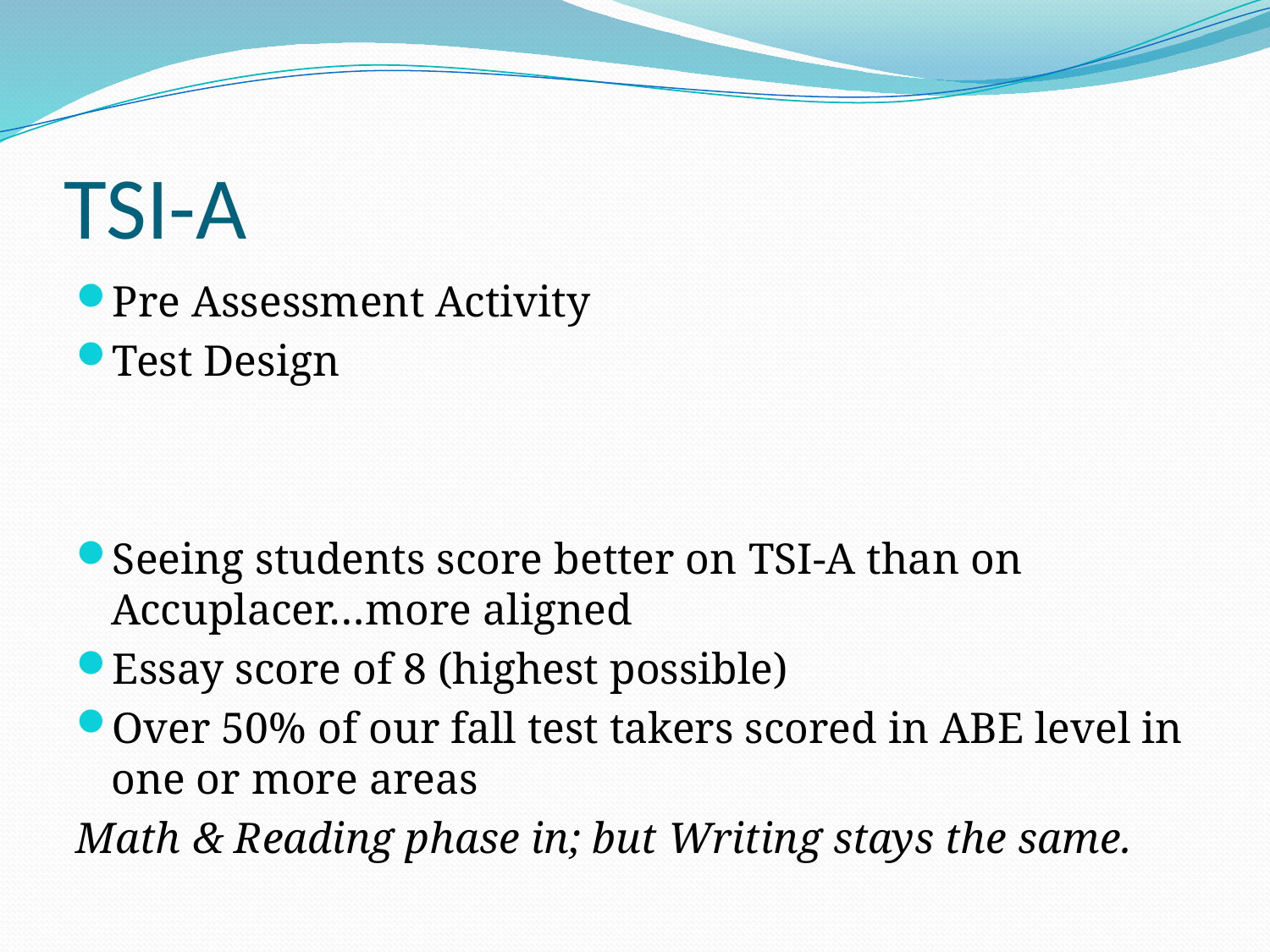

# TSI-A
Pre Assessment Activity
Test Design

Seeing students score better on TSI-A than on Accuplacer…more aligned
Essay score of 8 (highest possible)
Over 50% of our fall test takers scored in ABE level in one or more areas
Math & Reading phase in; but Writing stays the same.